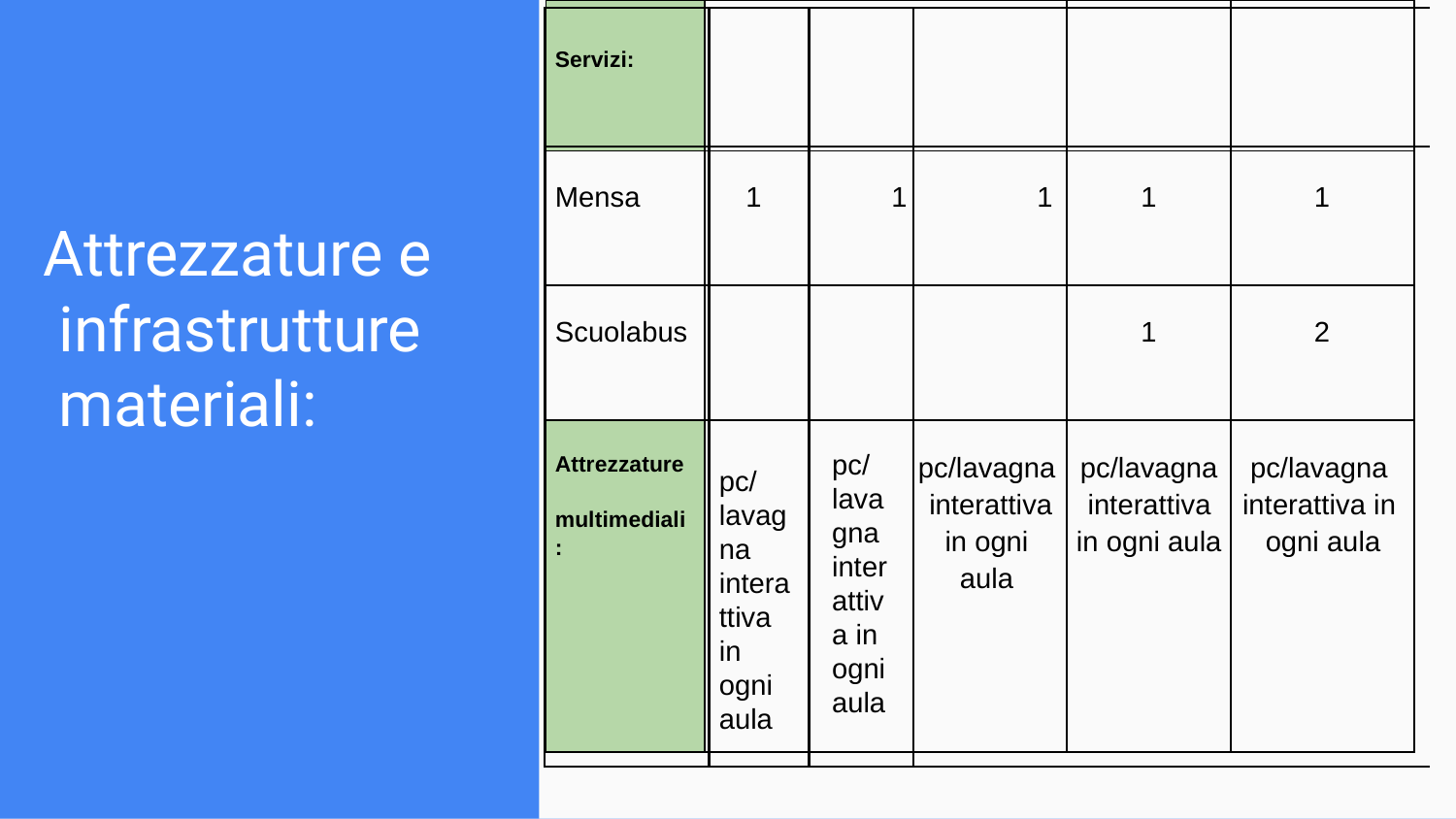

| Servizi: |  |  |  |
| --- | --- | --- | --- |
| Mensa | 1 1 1 | 1 | 1 |
| Scuolabus |  | 1 | 2 |
| Attrezzature multimediali: | pc/lavagna interattiva in ogni aula | pc/lavagna interattiva in ogni aula | pc/lavagna interattiva in ogni aula |

# Attrezzature e  infrastrutture  materiali:
pc/lavagna interattiva in ogni aula

pc/lavagna interattiva in ogni aula